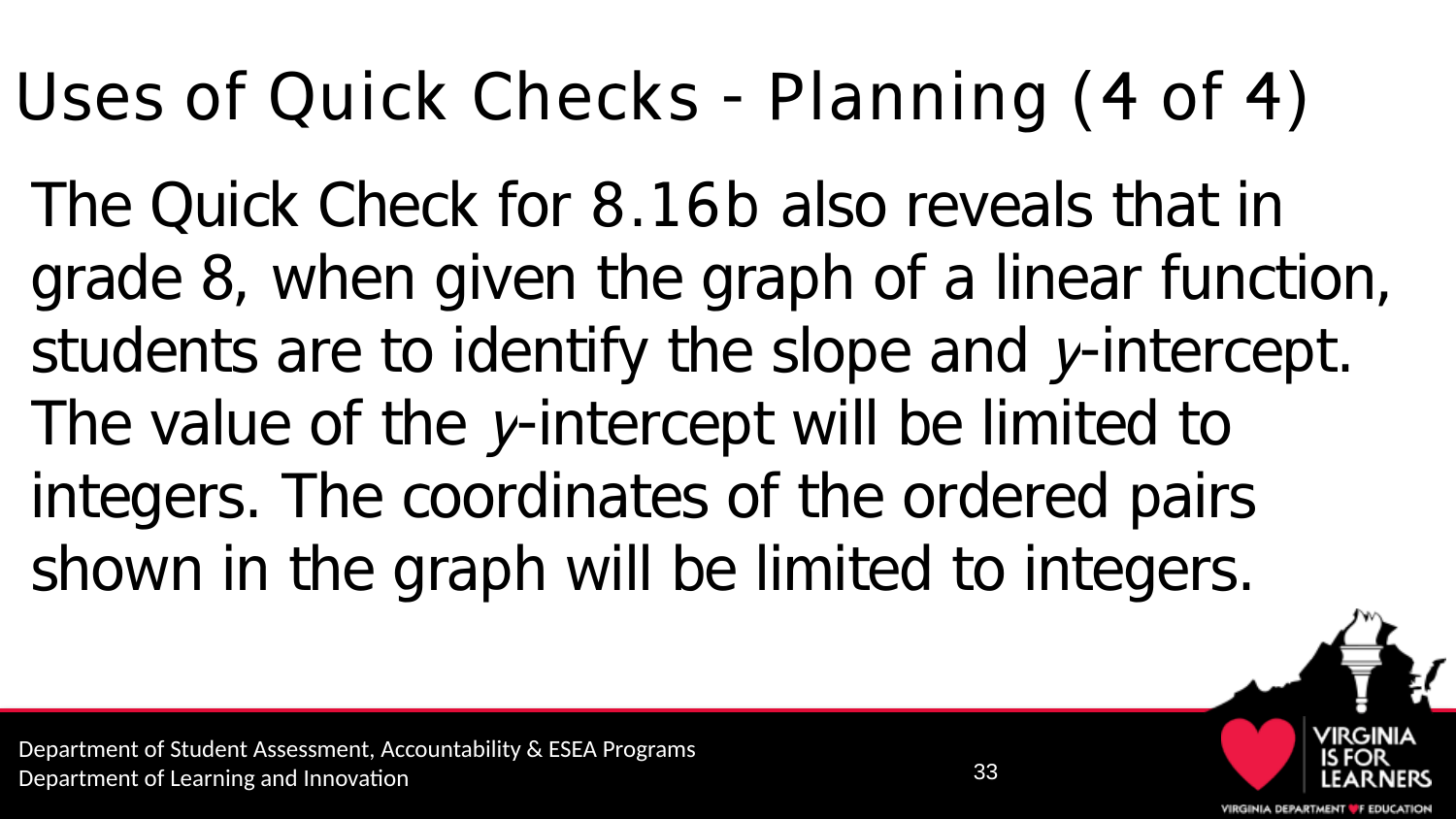

# Uses of Quick Checks - Planning (4 of 4)
The Quick Check for 8.16b also reveals that in grade 8, when given the graph of a linear function, students are to identify the slope and y-intercept. The value of the y-intercept will be limited to integers. The coordinates of the ordered pairs shown in the graph will be limited to integers.
33